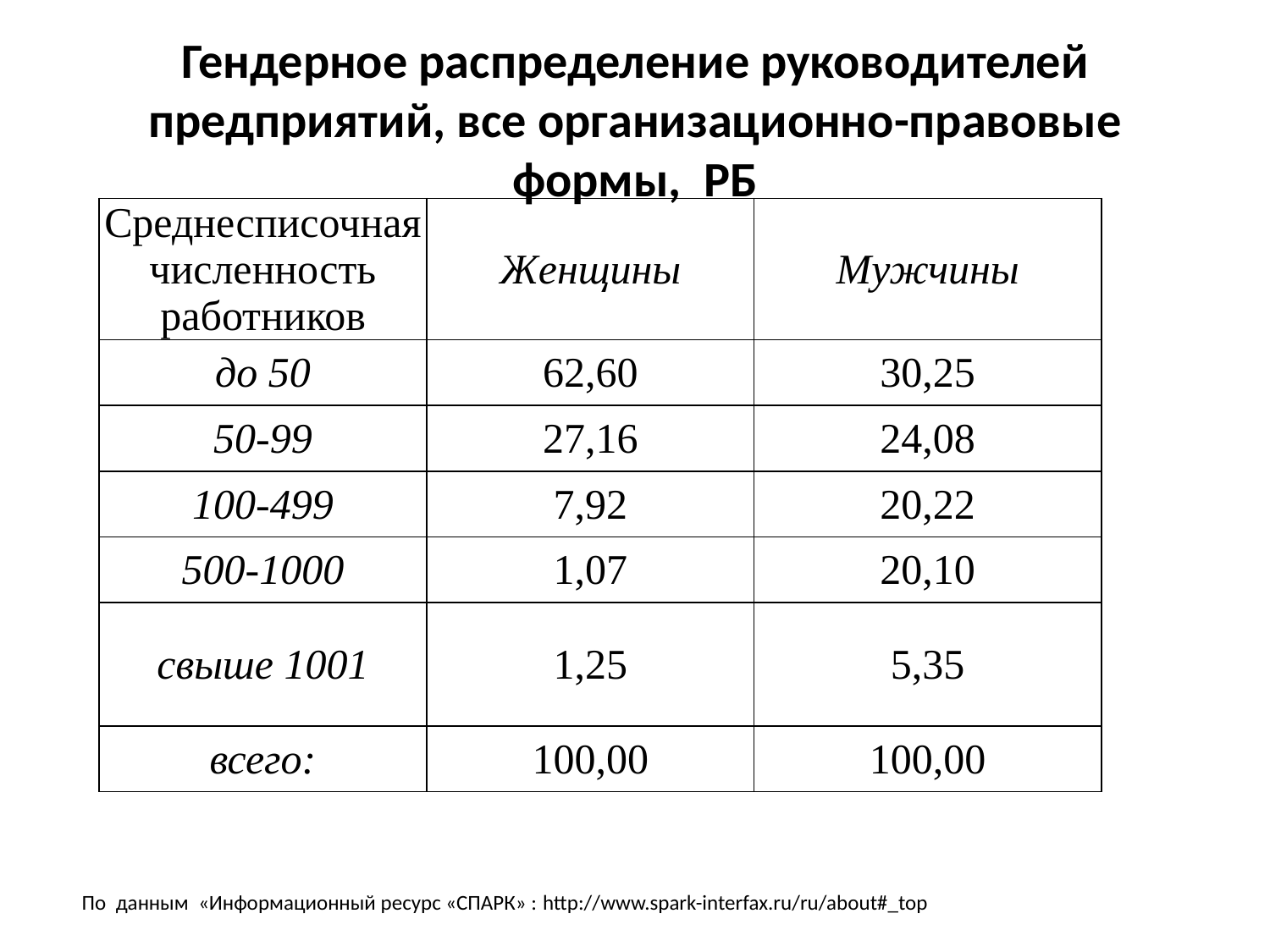

# Гендерное распределение руководителей предприятий, все организационно-правовые формы,  РБ
| Среднесписочная численность работников | Женщины | Мужчины |
| --- | --- | --- |
| до 50 | 62,60 | 30,25 |
| 50-99 | 27,16 | 24,08 |
| 100-499 | 7,92 | 20,22 |
| 500-1000 | 1,07 | 20,10 |
| свыше 1001 | 1,25 | 5,35 |
| всего: | 100,00 | 100,00 |
По  данным  «Информационный ресурс «СПАРК» : http://www.spark-interfax.ru/ru/about#_top